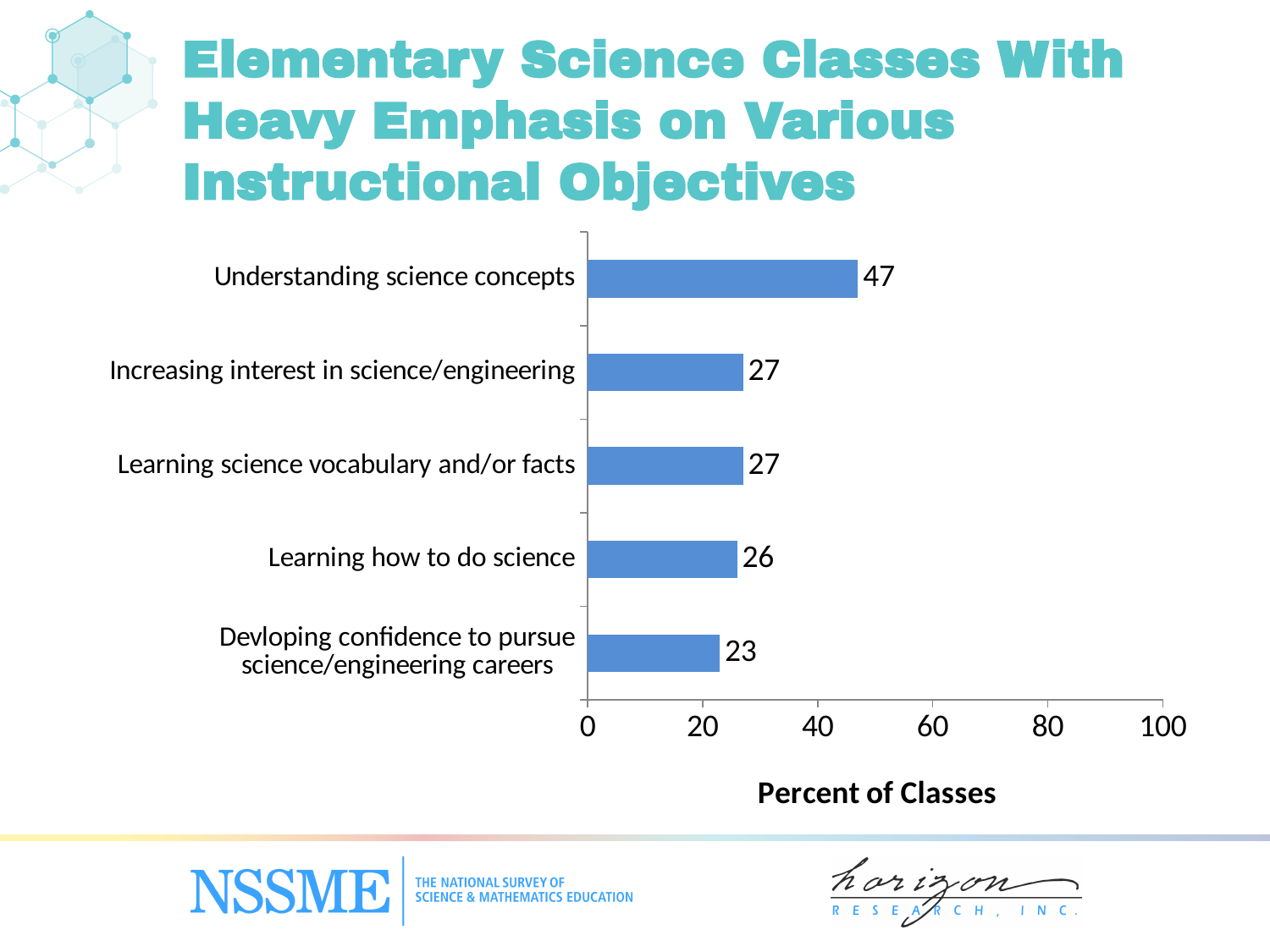

Elementary Science Classes With Heavy Emphasis on Various Instructional Objectives

### Chart

| Category | Percent of Classes |
|---|---|
| Devloping confidence to pursue science/engineering careers | 23.0 |
| Learning how to do science | 26.0 |
| Learning science vocabulary and/‌or facts | 27.0 |
| Increasing interest in science/‌engineering | 27.0 |
| Understanding science concepts | 47.0 |